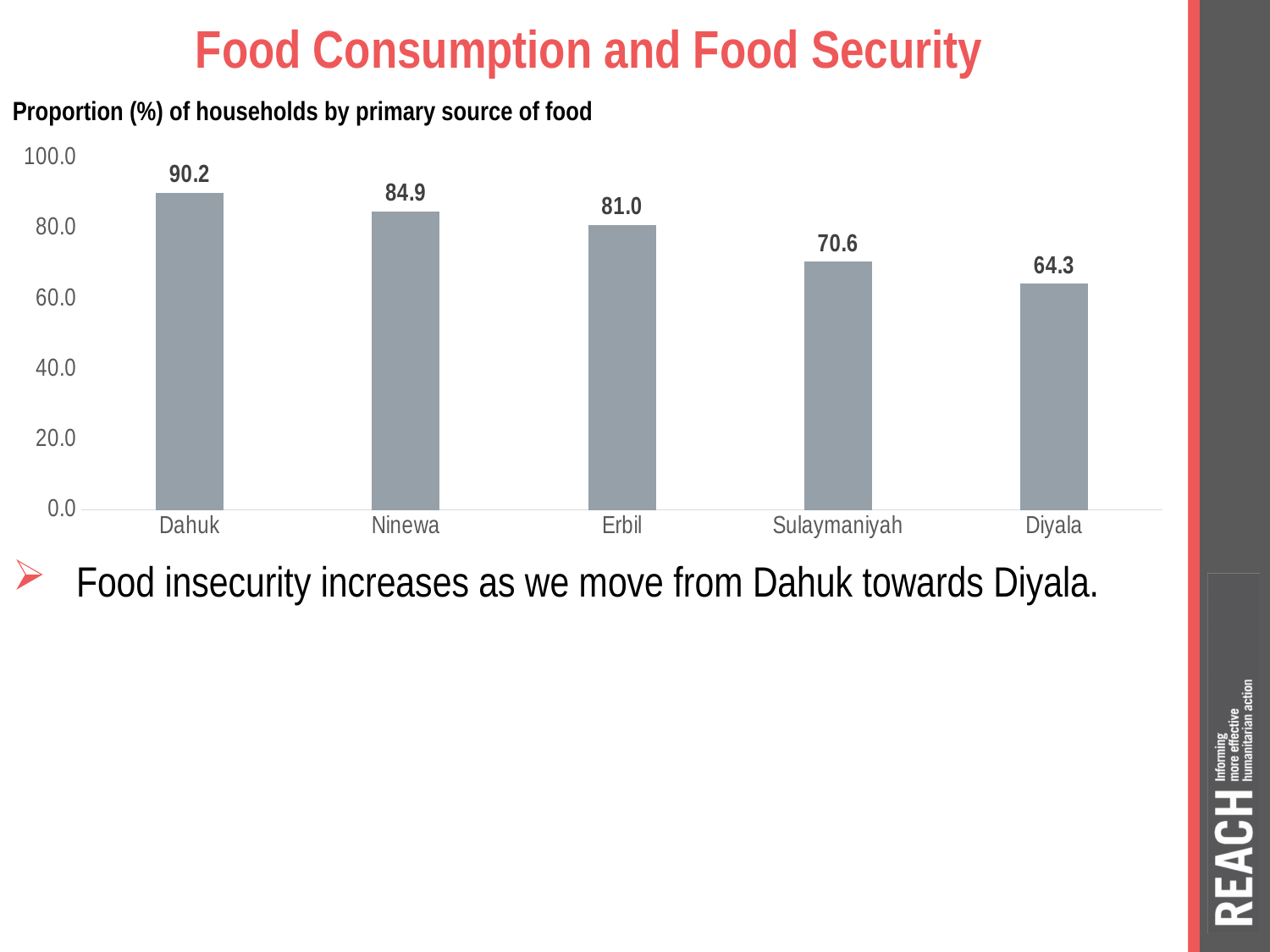

# Food Consumption and Food Security
Proportion (%) of households by primary source of food

### Chart

| Category | Total |
|---|---|
| Dahuk | 90.16496945010184 |
| Ninewa | 84.8828947368421 |
| Erbil | 81.00593824228028 |
| Sulaymaniyah | 70.57676767676767 |
| Diyala | 64.31754385964912 |
Food insecurity increases as we move from Dahuk towards Diyala.